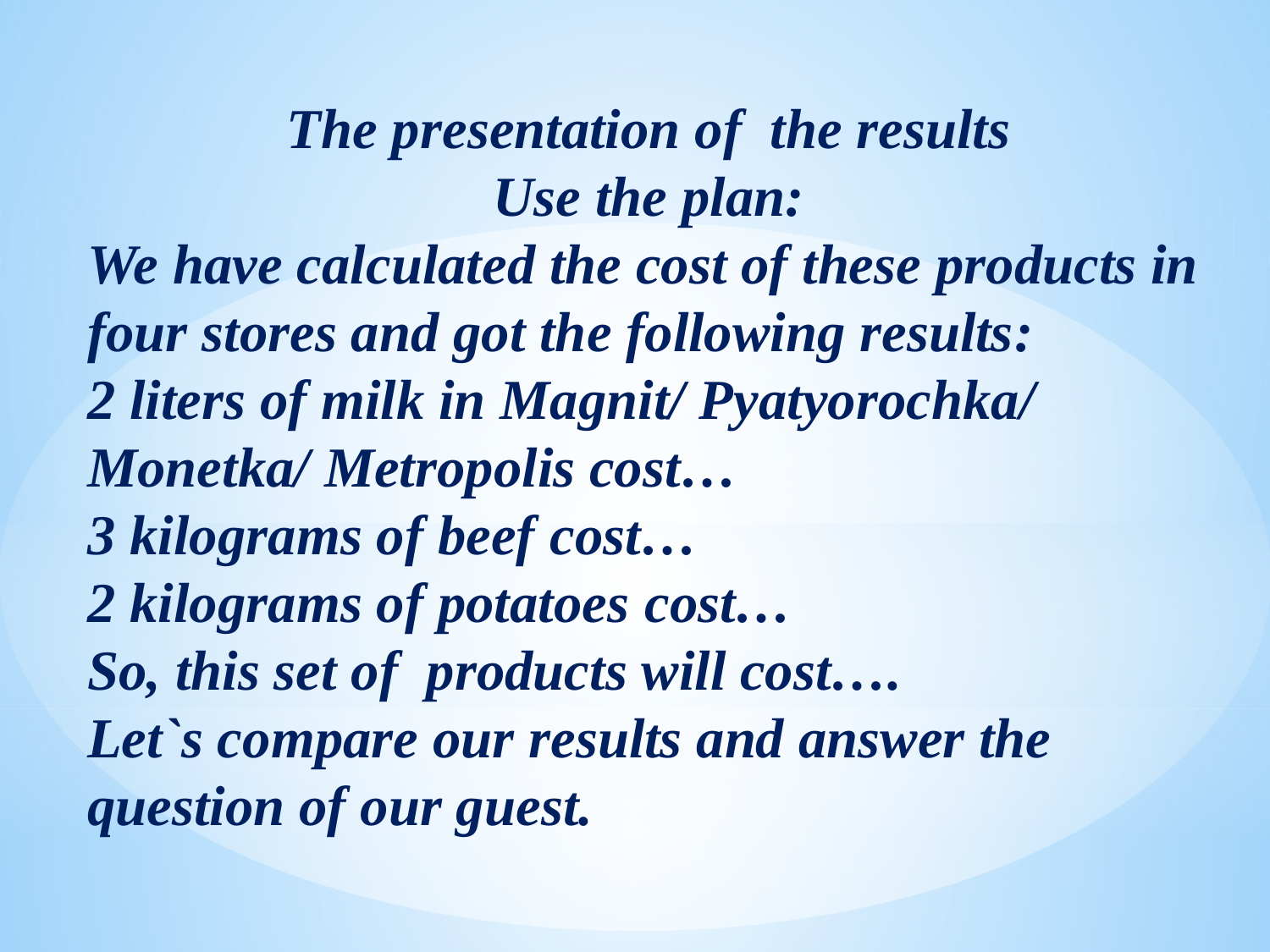

The presentation of  the results
Use the plan:
We have calculated the cost of these products in four stores and got the following results:
2 liters of milk in Magnit/ Pyatyorochka/ Monetka/ Metropolis cost…
3 kilograms of beef cost…
2 kilograms of potatoes cost…
So, this set of  products will cost….
Let`s compare our results and answer the question of our guest.